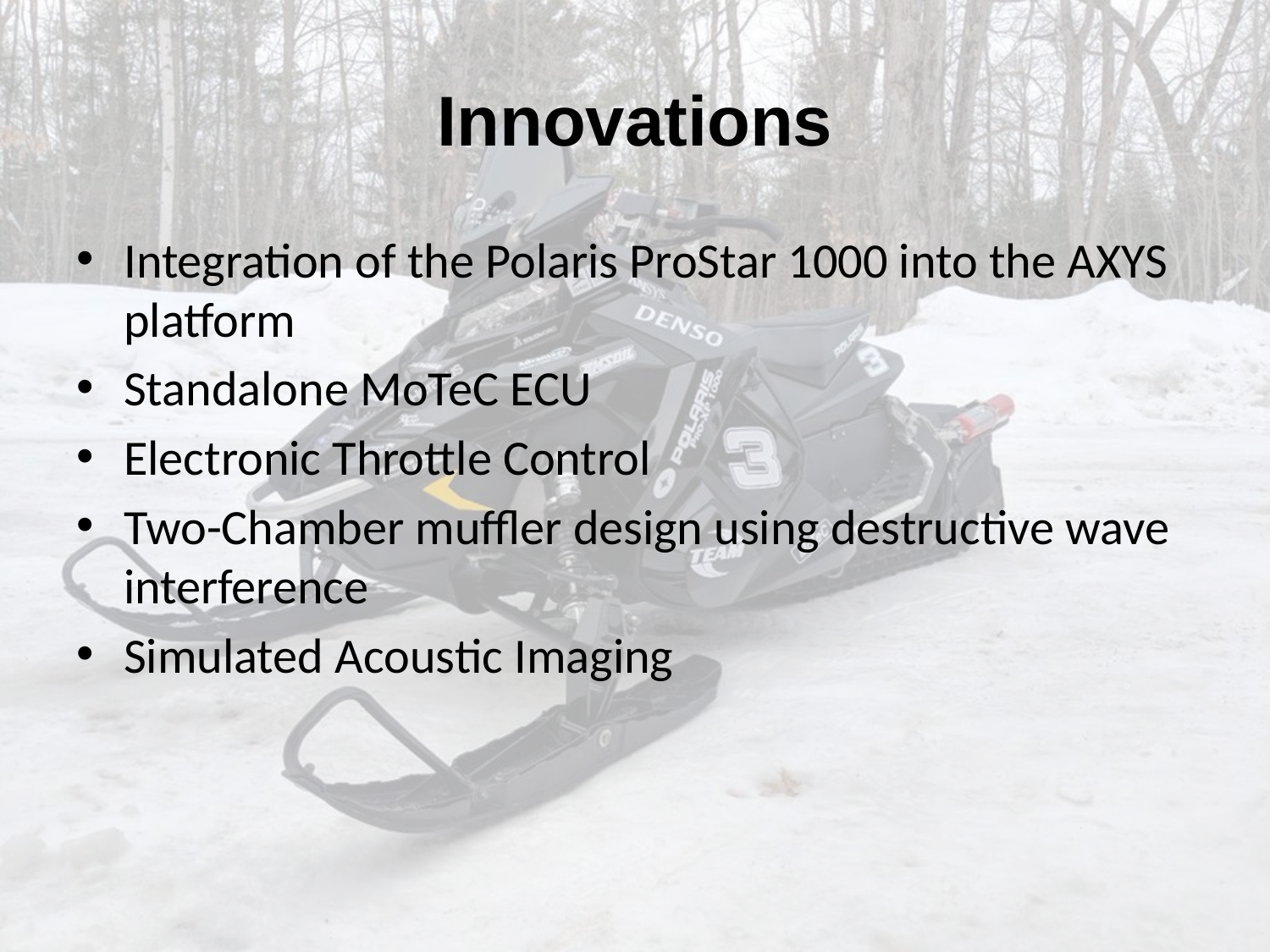

# Innovations
Integration of the Polaris ProStar 1000 into the AXYS platform
Standalone MoTeC ECU
Electronic Throttle Control
Two-Chamber muffler design using destructive wave interference
Simulated Acoustic Imaging